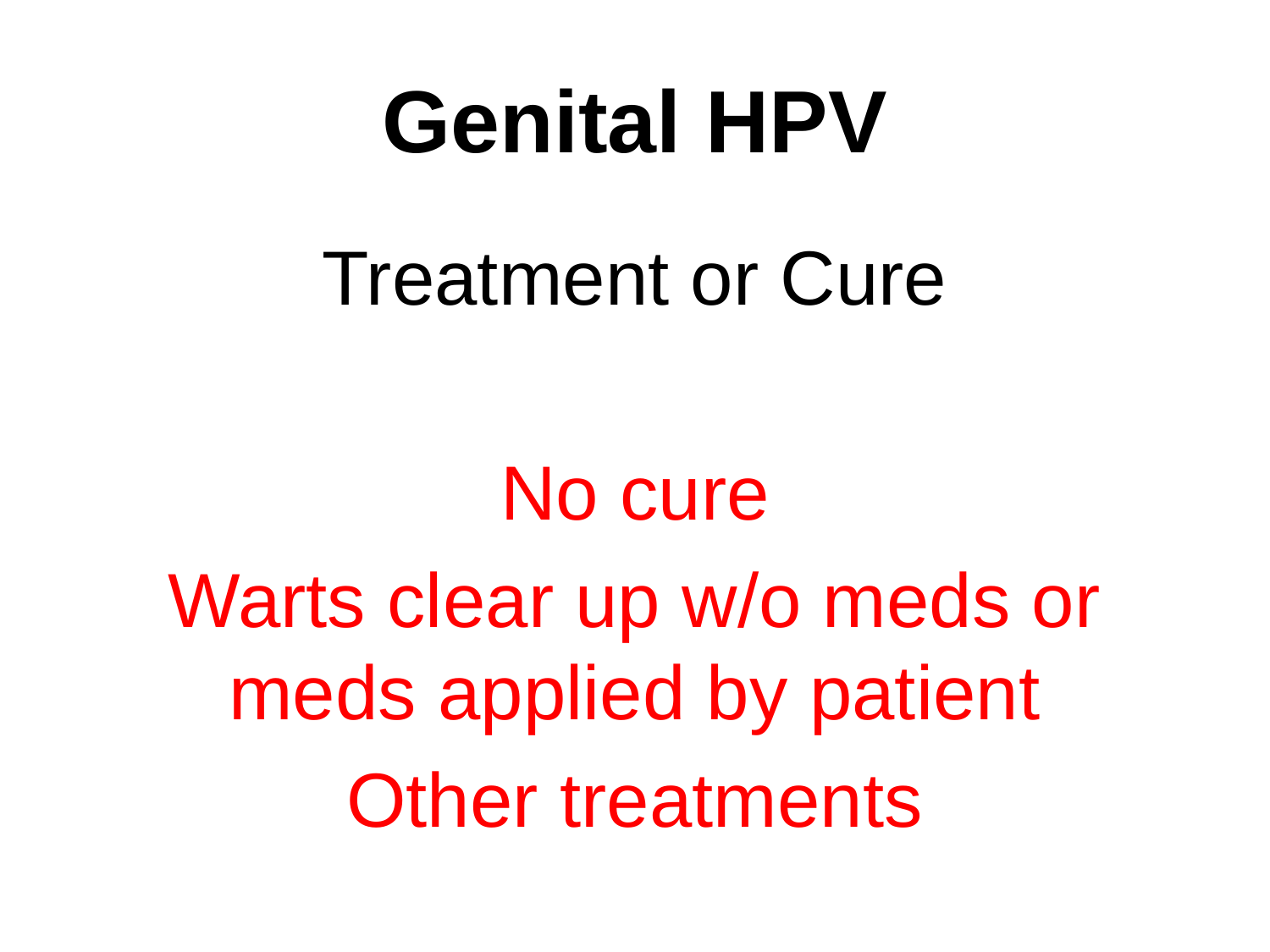

# Genital HPV
Treatment or Cure

No cure
Warts clear up w/o meds or meds applied by patient
Other treatments